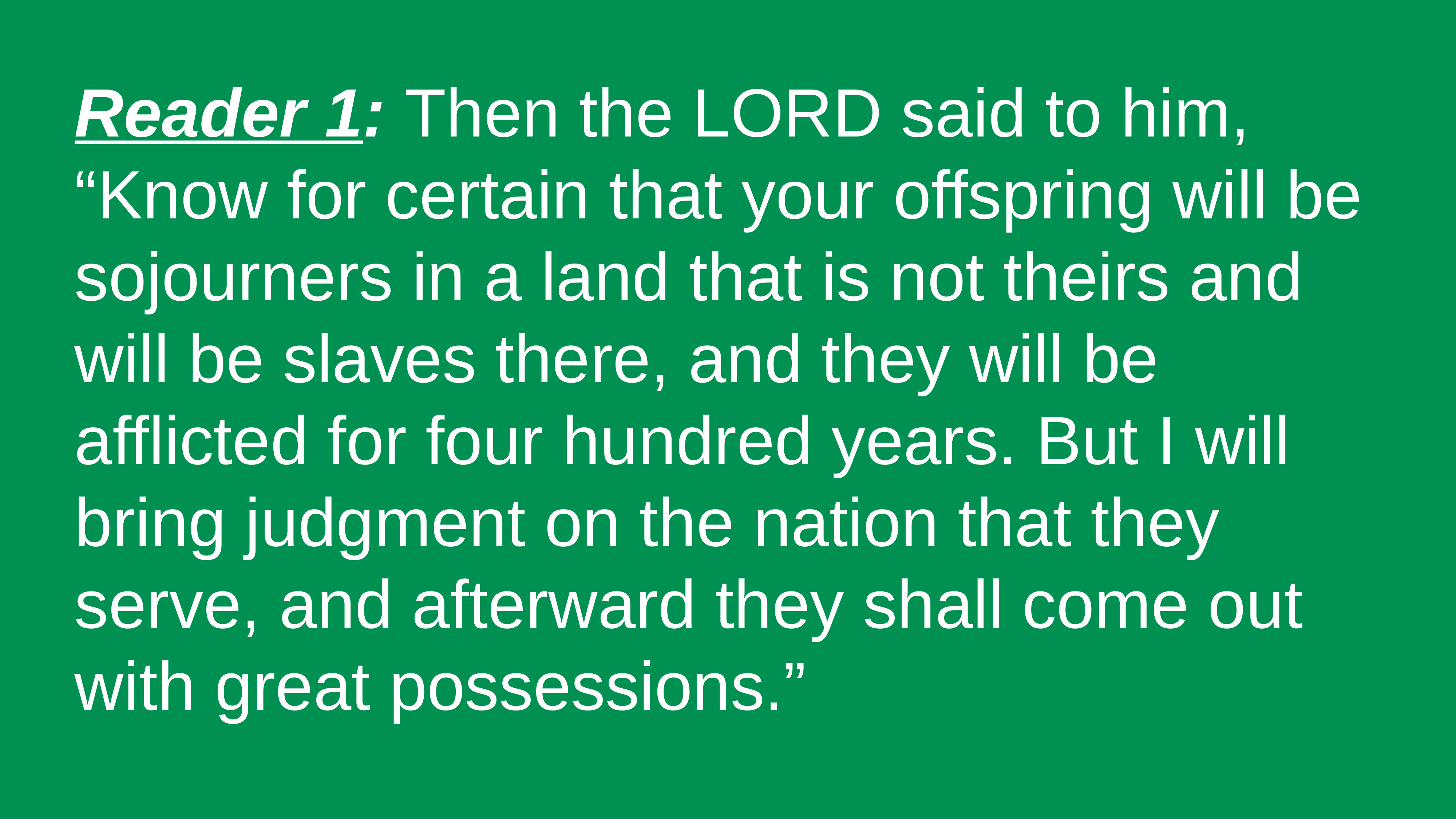

Reader 1: Then the LORD said to him, “Know for certain that your offspring will be sojourners in a land that is not theirs and will be slaves there, and they will be afflicted for four hundred years. But I will bring judgment on the nation that they serve, and afterward they shall come out with great possessions.”